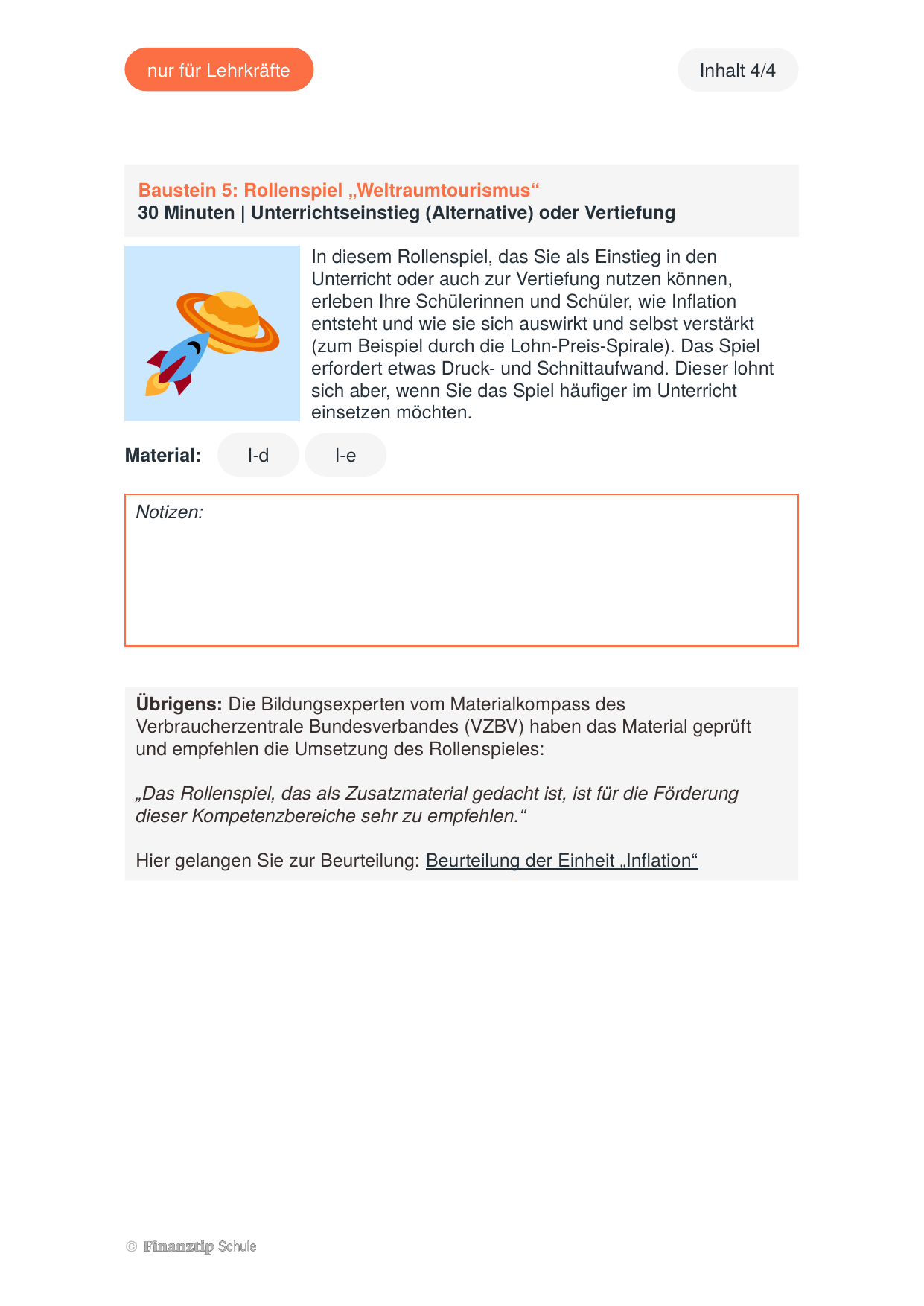

Notizen:
Übrigens: Die Bildungsexperten vom Materialkompass des Verbraucherzentrale Bundesverbandes (VZBV) haben das Material geprüft und empfehlen die Umsetzung des Rollenspieles:

„Das Rollenspiel, das als Zusatzmaterial gedacht ist, ist für die Förderung dieser Kompetenzbereiche sehr zu empfehlen.“

Hier gelangen Sie zur Beurteilung: Beurteilung der Einheit „Inflation“